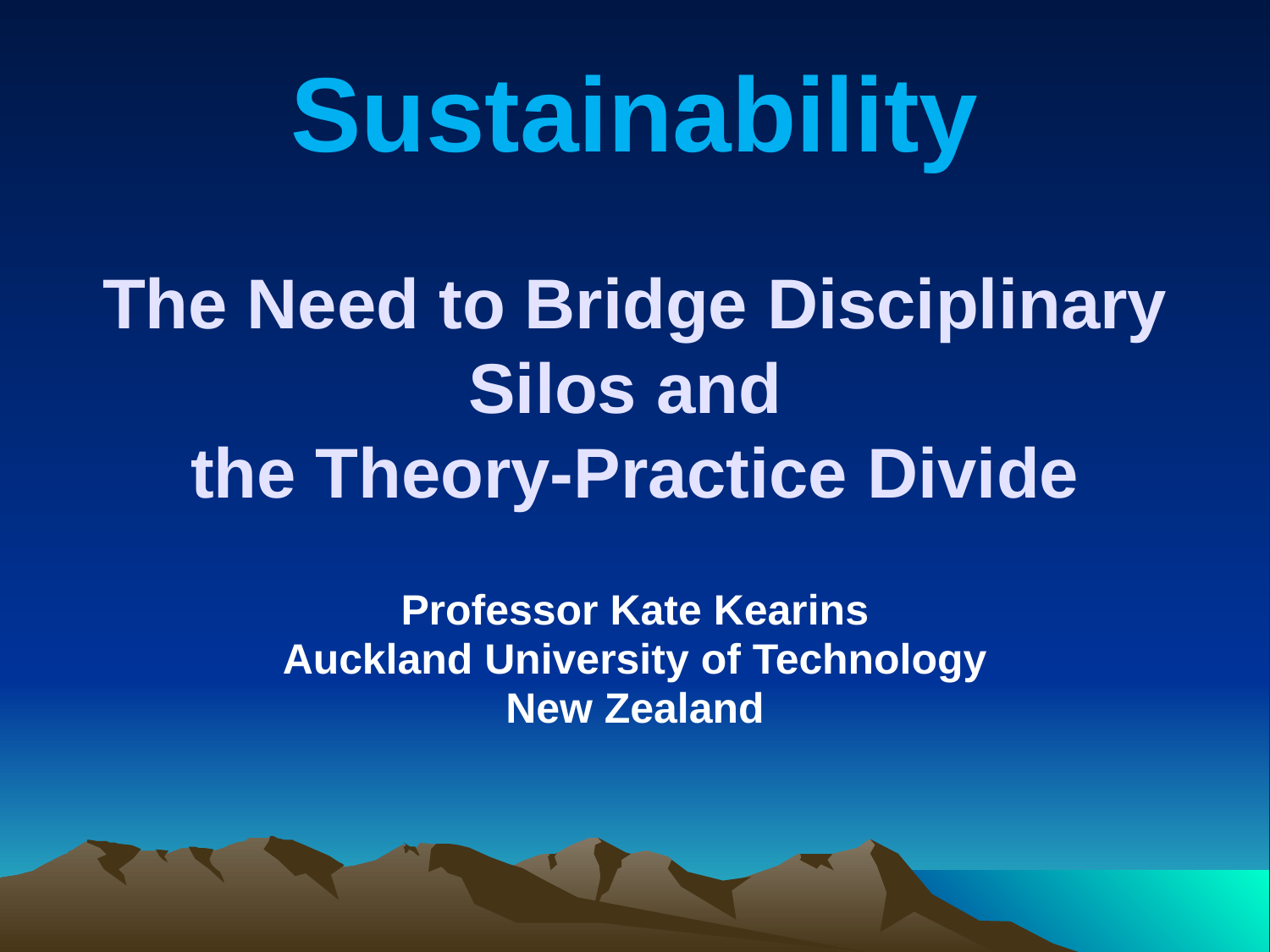

# Sustainability The Need to Bridge Disciplinary Silos and the Theory-Practice Divide
Professor Kate Kearins
Auckland University of Technology
New Zealand